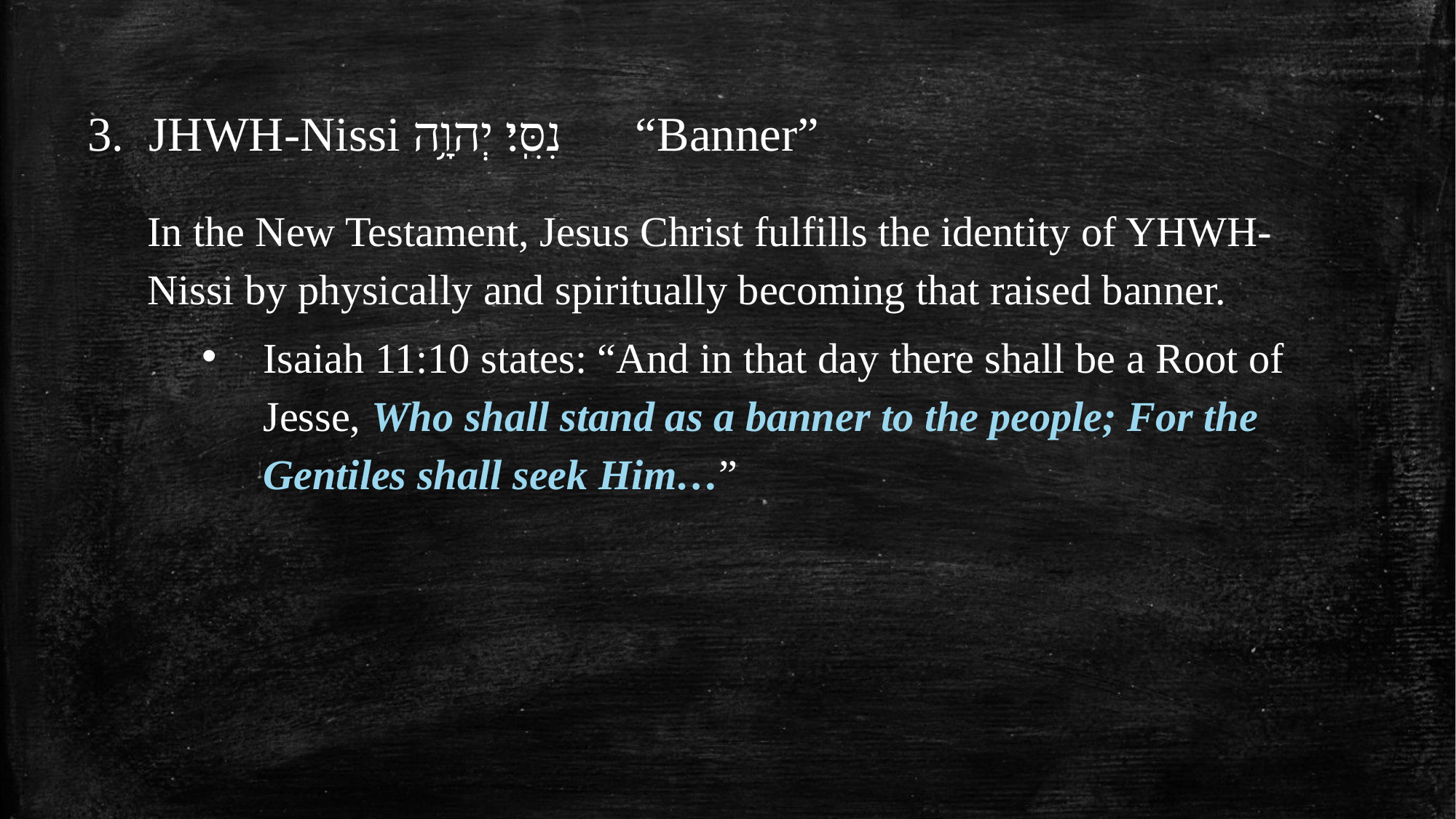

JHWH-Nissi נִסִּֽי׃ יְהוָ֥ה      “Banner”
In the New Testament, Jesus Christ fulfills the identity of YHWH-Nissi by physically and spiritually becoming that raised banner.
Isaiah 11:10 states: “And in that day there shall be a Root of Jesse, Who shall stand as a banner to the people; For the Gentiles shall seek Him…”